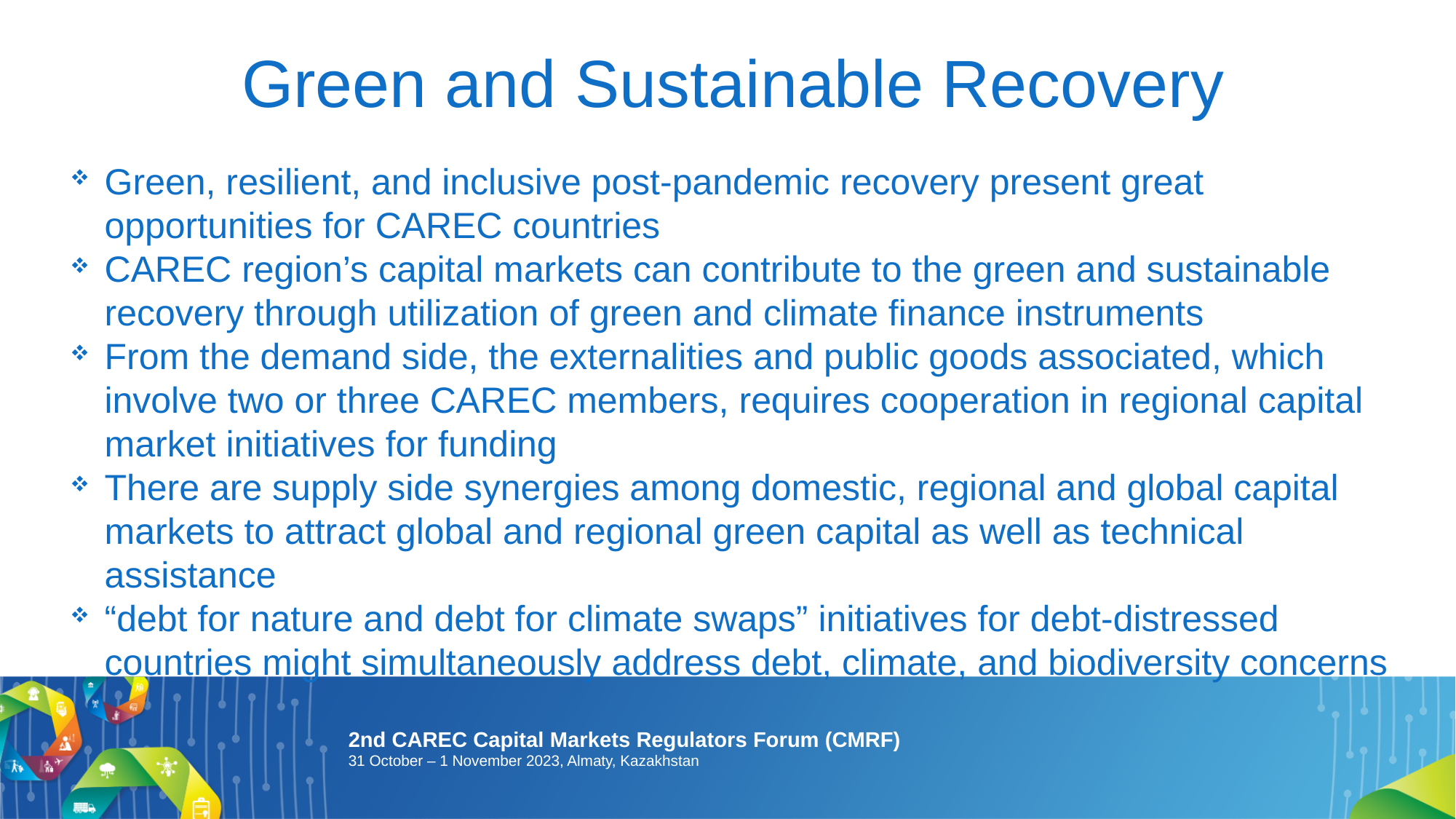

# Green and Sustainable Recovery
Green, resilient, and inclusive post-pandemic recovery present great opportunities for CAREC countries
CAREC region’s capital markets can contribute to the green and sustainable recovery through utilization of green and climate finance instruments
From the demand side, the externalities and public goods associated, which involve two or three CAREC members, requires cooperation in regional capital market initiatives for funding
There are supply side synergies among domestic, regional and global capital markets to attract global and regional green capital as well as technical assistance
“debt for nature and debt for climate swaps” initiatives for debt-distressed countries might simultaneously address debt, climate, and biodiversity concerns